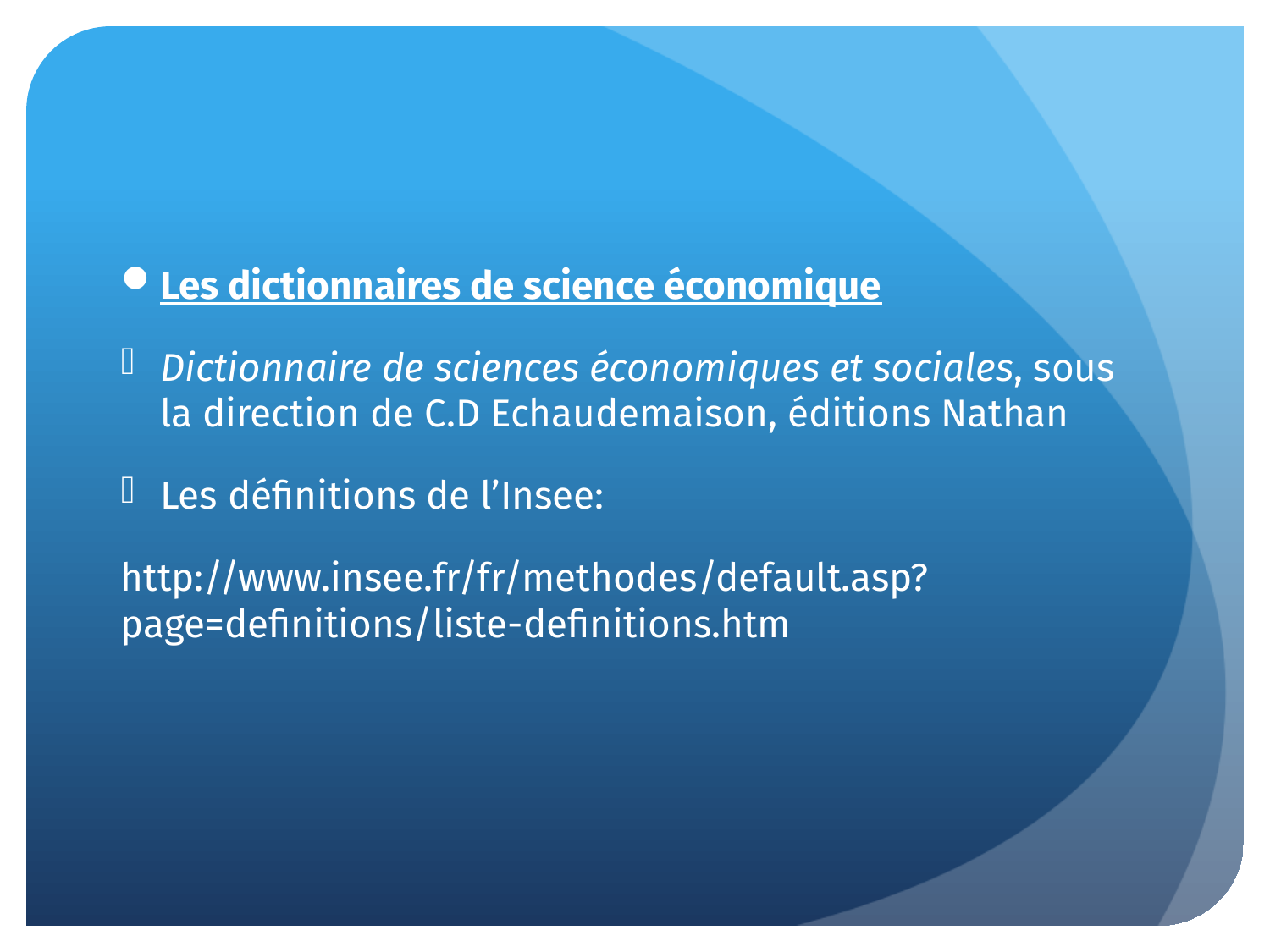

#
Les dictionnaires de science économique
Dictionnaire de sciences économiques et sociales, sous la direction de C.D Echaudemaison, éditions Nathan
Les définitions de l’Insee:
http://www.insee.fr/fr/methodes/default.asp?page=definitions/liste-definitions.htm